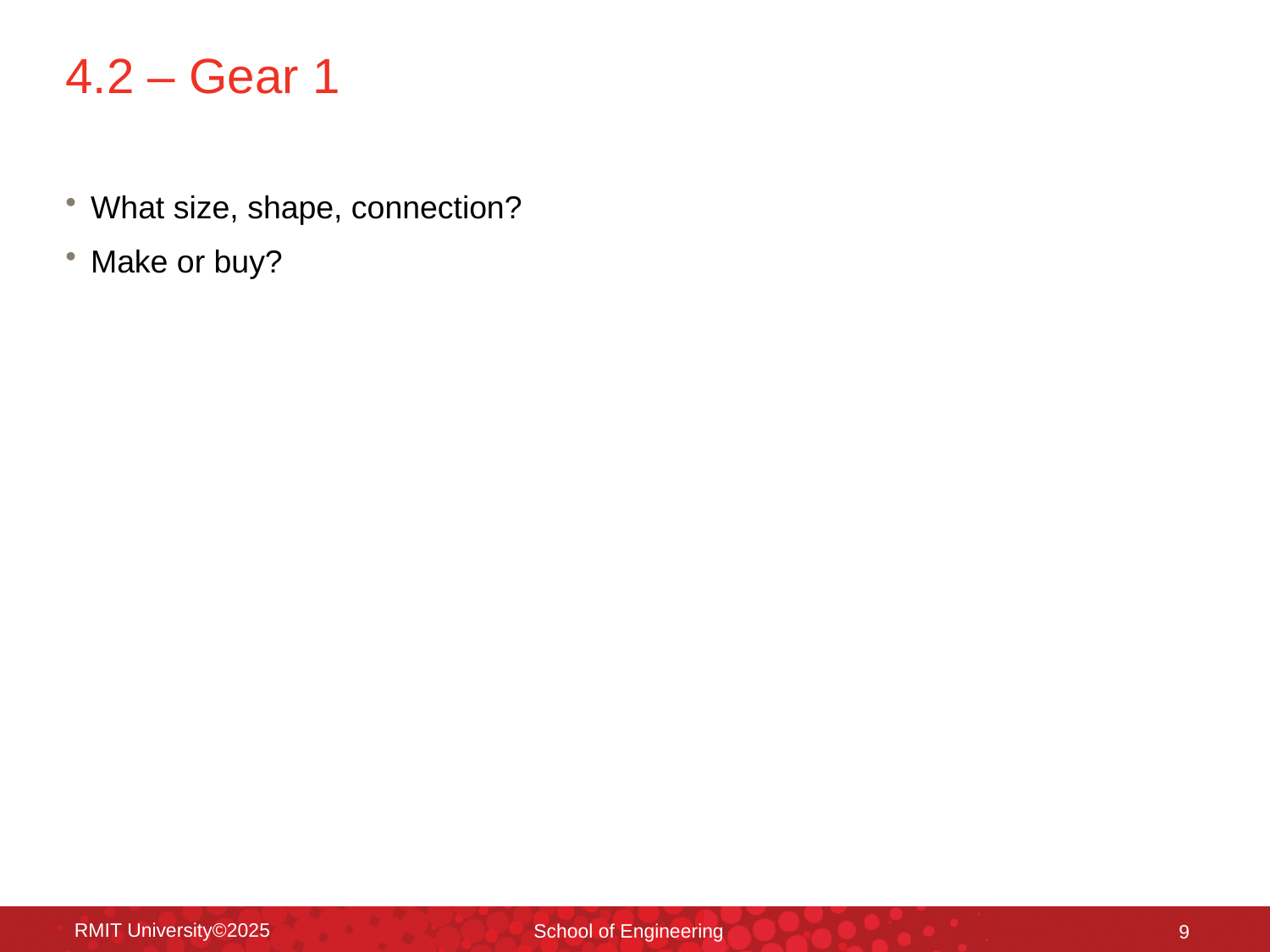

# 4.2 – Gear 1
What size, shape, connection?
Make or buy?

RMIT University©2025
School of Engineering
9